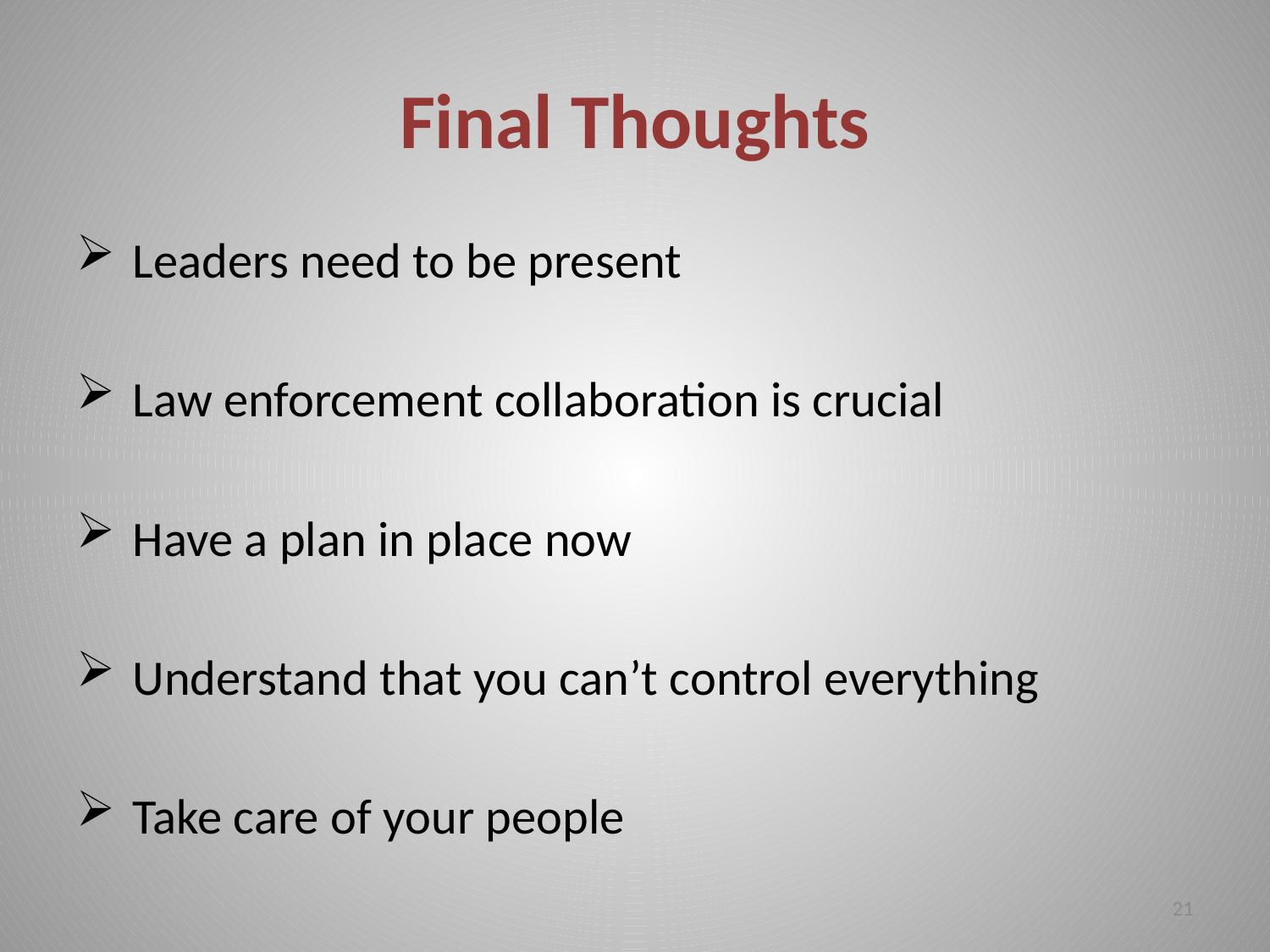

# Final Thoughts
 Leaders need to be present

 Law enforcement collaboration is crucial

 Have a plan in place now

 Understand that you can’t control everything

 Take care of your people

21